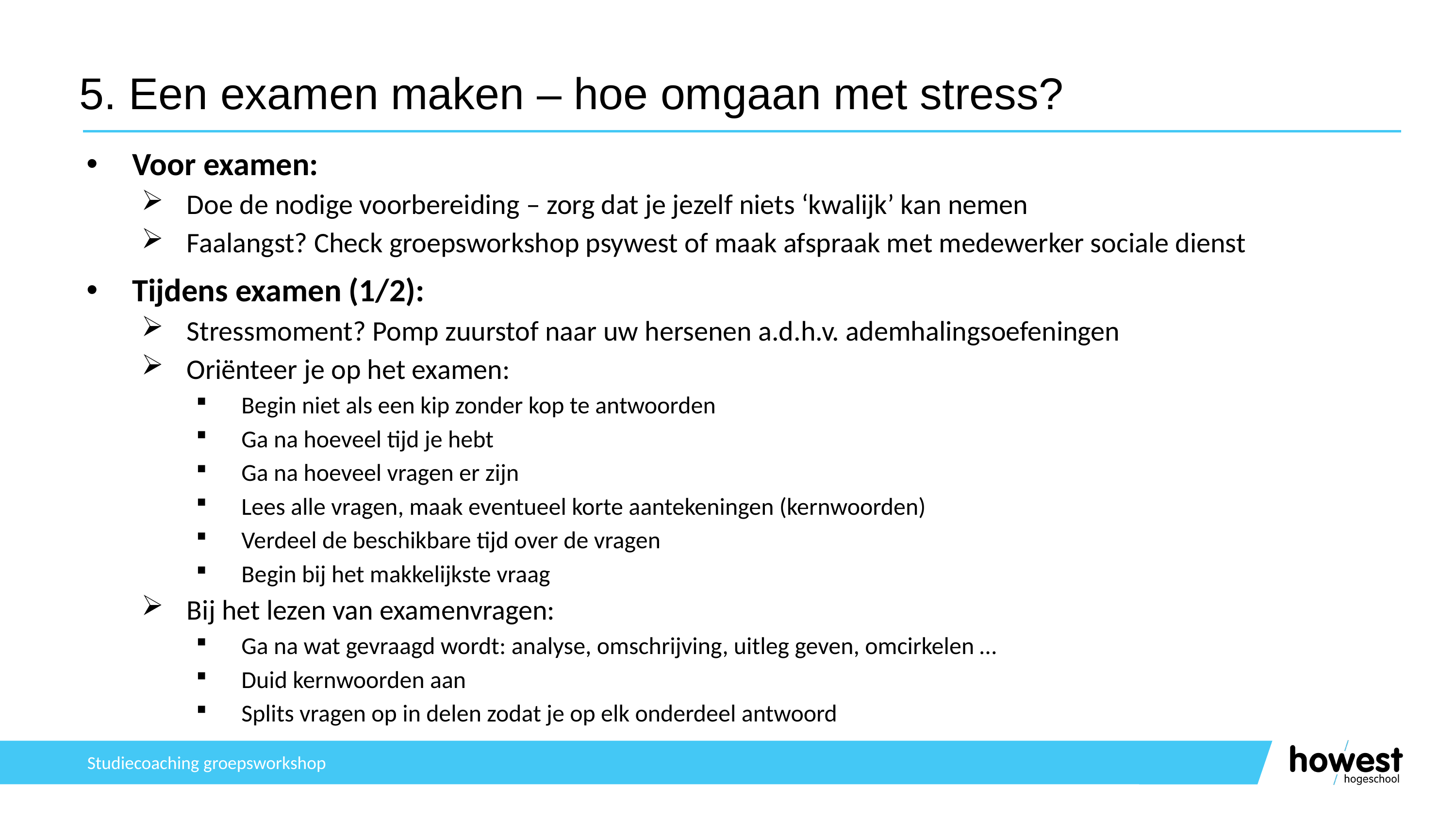

# 5. Een examen maken – hoe omgaan met stress?
Voor examen:
Doe de nodige voorbereiding – zorg dat je jezelf niets ‘kwalijk’ kan nemen
Faalangst? Check groepsworkshop psywest of maak afspraak met medewerker sociale dienst
Tijdens examen (1/2):
Stressmoment? Pomp zuurstof naar uw hersenen a.d.h.v. ademhalingsoefeningen
Oriënteer je op het examen:
Begin niet als een kip zonder kop te antwoorden
Ga na hoeveel tijd je hebt
Ga na hoeveel vragen er zijn
Lees alle vragen, maak eventueel korte aantekeningen (kernwoorden)
Verdeel de beschikbare tijd over de vragen
Begin bij het makkelijkste vraag
Bij het lezen van examenvragen:
Ga na wat gevraagd wordt: analyse, omschrijving, uitleg geven, omcirkelen …
Duid kernwoorden aan
Splits vragen op in delen zodat je op elk onderdeel antwoord

Studiecoaching groepsworkshop